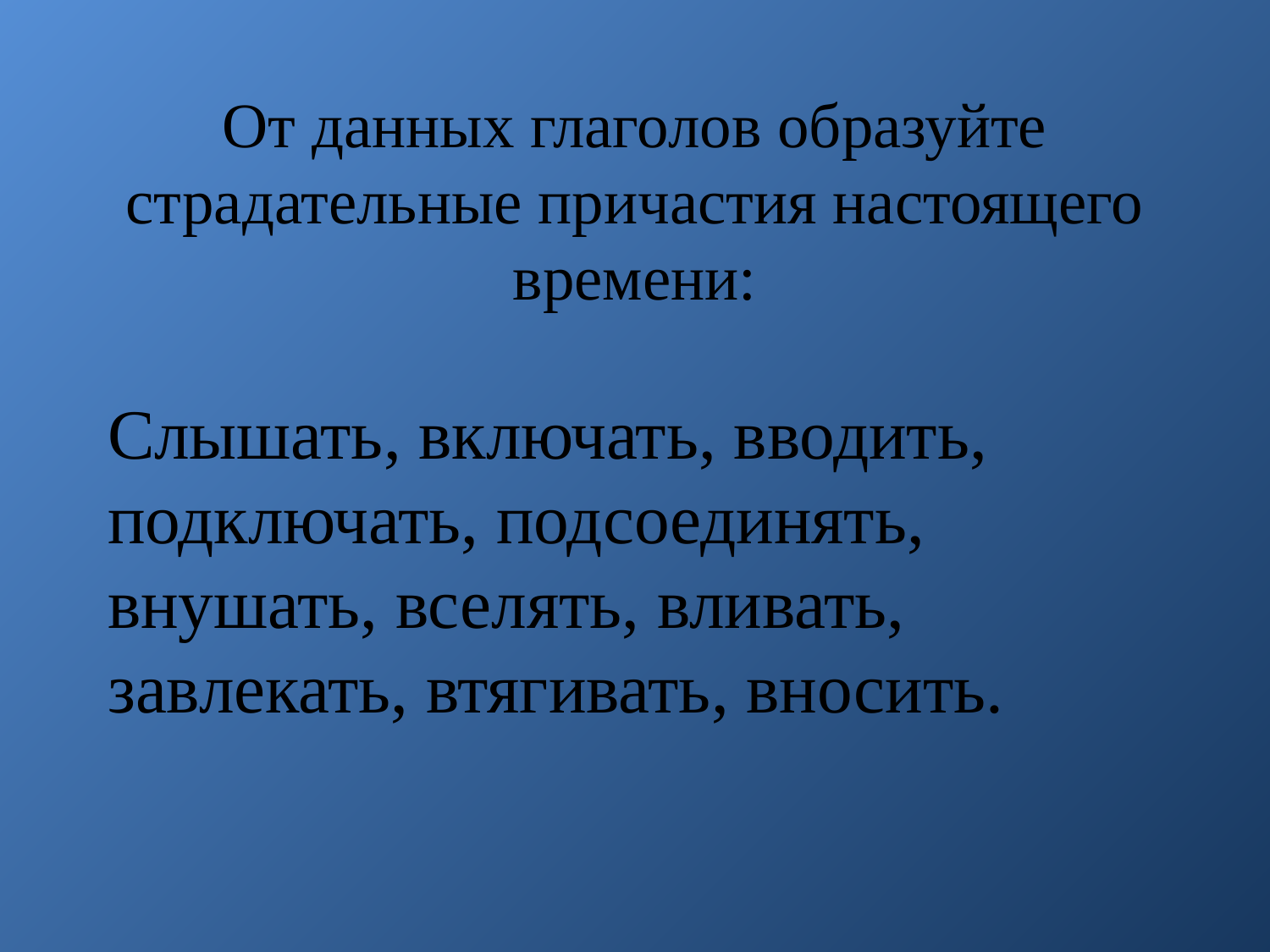

От данных глаголов образуйте страдательные причастия настоящего времени:

Слышать, включать, вводить, подключать, подсоединять, внушать, вселять, вливать, завлекать, втягивать, вносить.